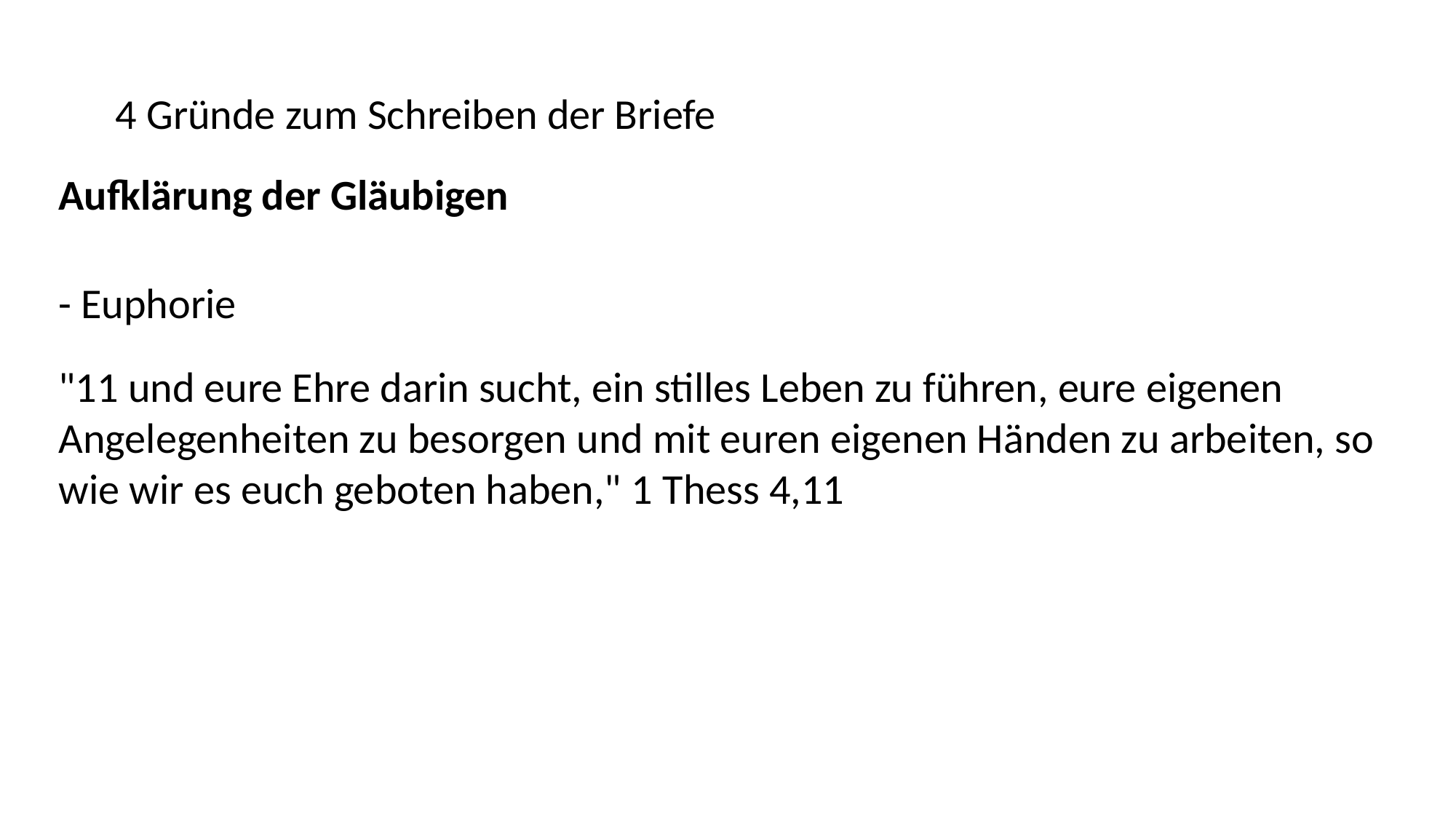

4 Gründe zum Schreiben der Briefe
Aufklärung der Gläubigen

- Euphorie

"11 und eure Ehre darin sucht, ein stilles Leben zu führen, eure eigenen Angelegenheiten zu besorgen und mit euren eigenen Händen zu arbeiten, so wie wir es euch geboten haben," 1 Thess 4,11